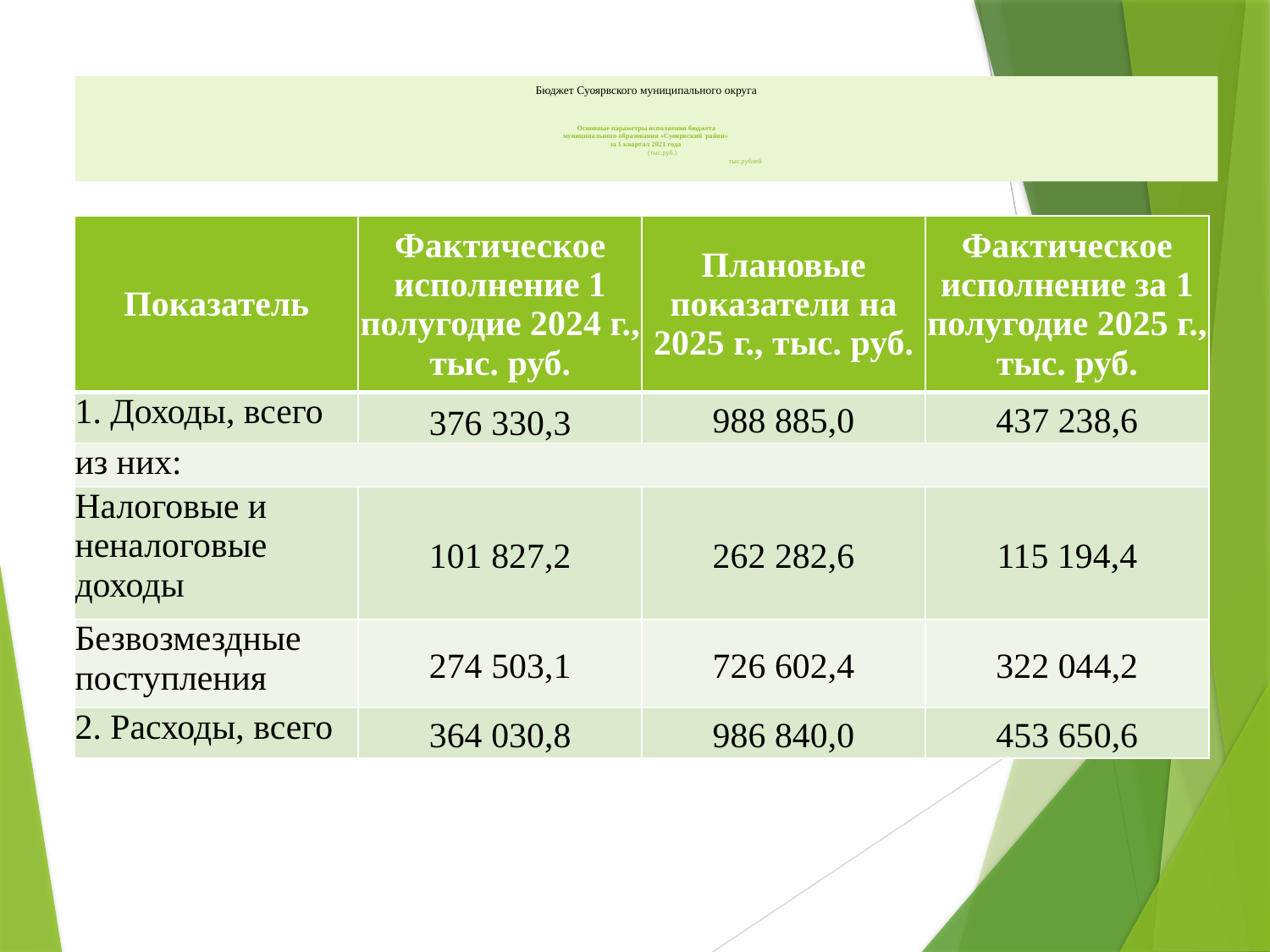

# Бюджет Суоярвского муниципального округа Основные параметры исполнения бюджета муниципального образования «Суоярвский  район» за 1 квартал 2021 года (тыс.руб.) тыс.рублей
| Показатель | Фактическое исполнение 1 полугодие 2024 г., тыс. руб. | Плановые показатели на 2025 г., тыс. руб. | Фактическое исполнение за 1 полугодие 2025 г., тыс. руб. |
| --- | --- | --- | --- |
| 1. Доходы, всего | 376 330,3 | 988 885,0 | 437 238,6 |
| из них: |  |  |  |
| Налоговые и неналоговые доходы | 101 827,2 | 262 282,6 | 115 194,4 |
| Безвозмездные поступления | 274 503,1 | 726 602,4 | 322 044,2 |
| 2. Расходы, всего | 364 030,8 | 986 840,0 | 453 650,6 |